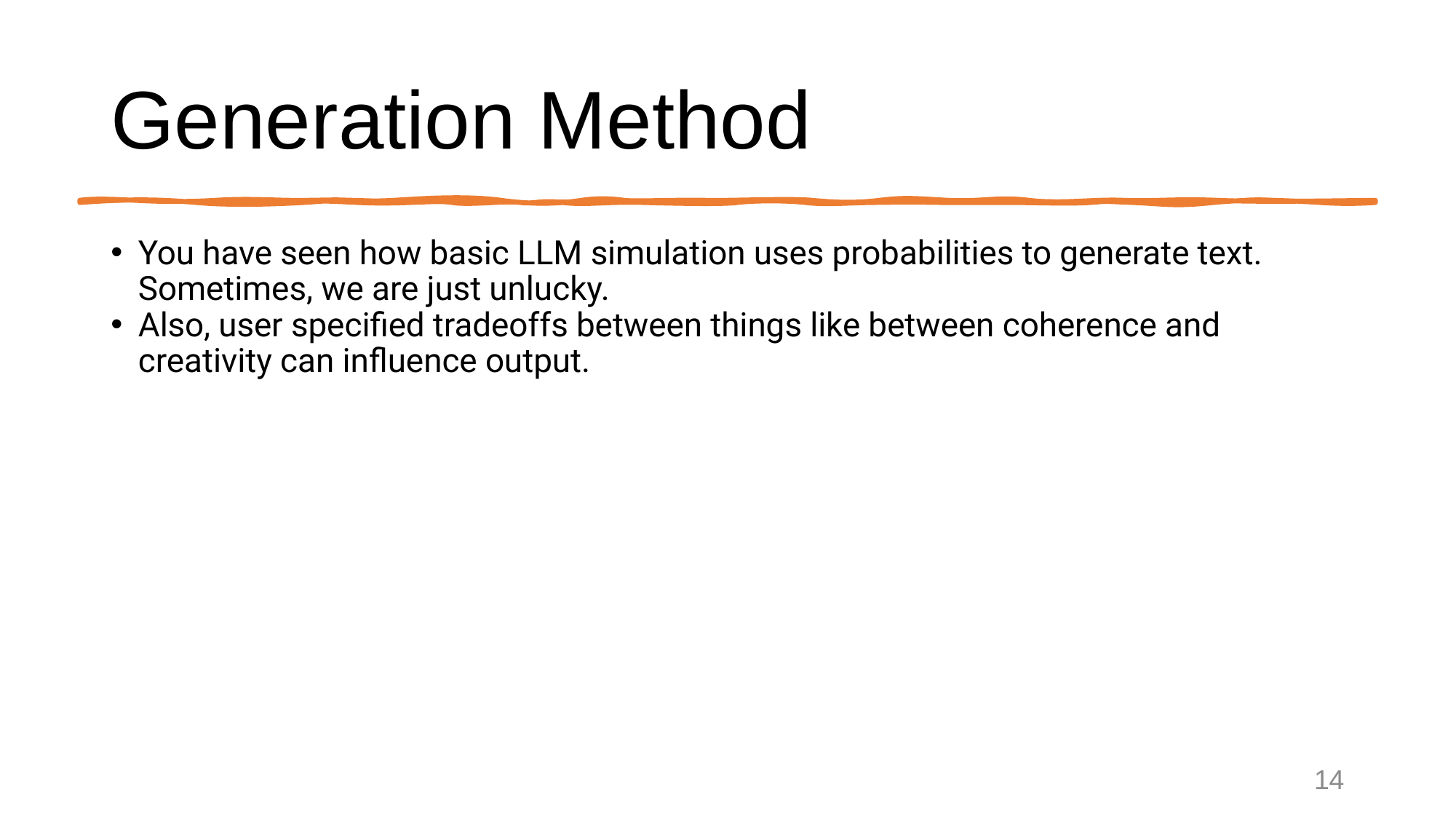

# Generation Method

You have seen how basic LLM simulation uses probabilities to generate text. Sometimes, we are just unlucky.
Also, user specified tradeoffs between things like between coherence and creativity can influence output.

14